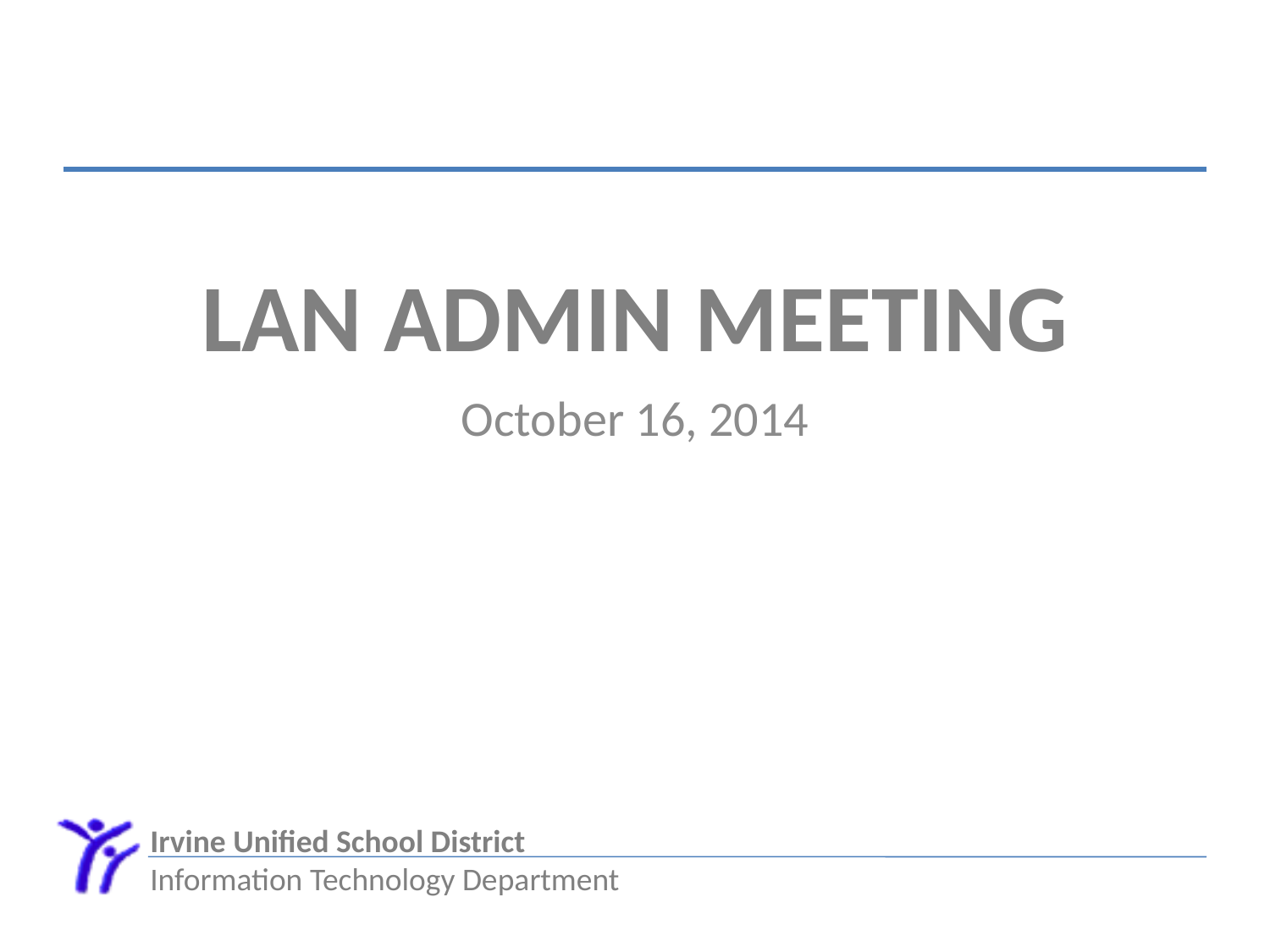

# LAN Admin Meeting
October 16, 2014